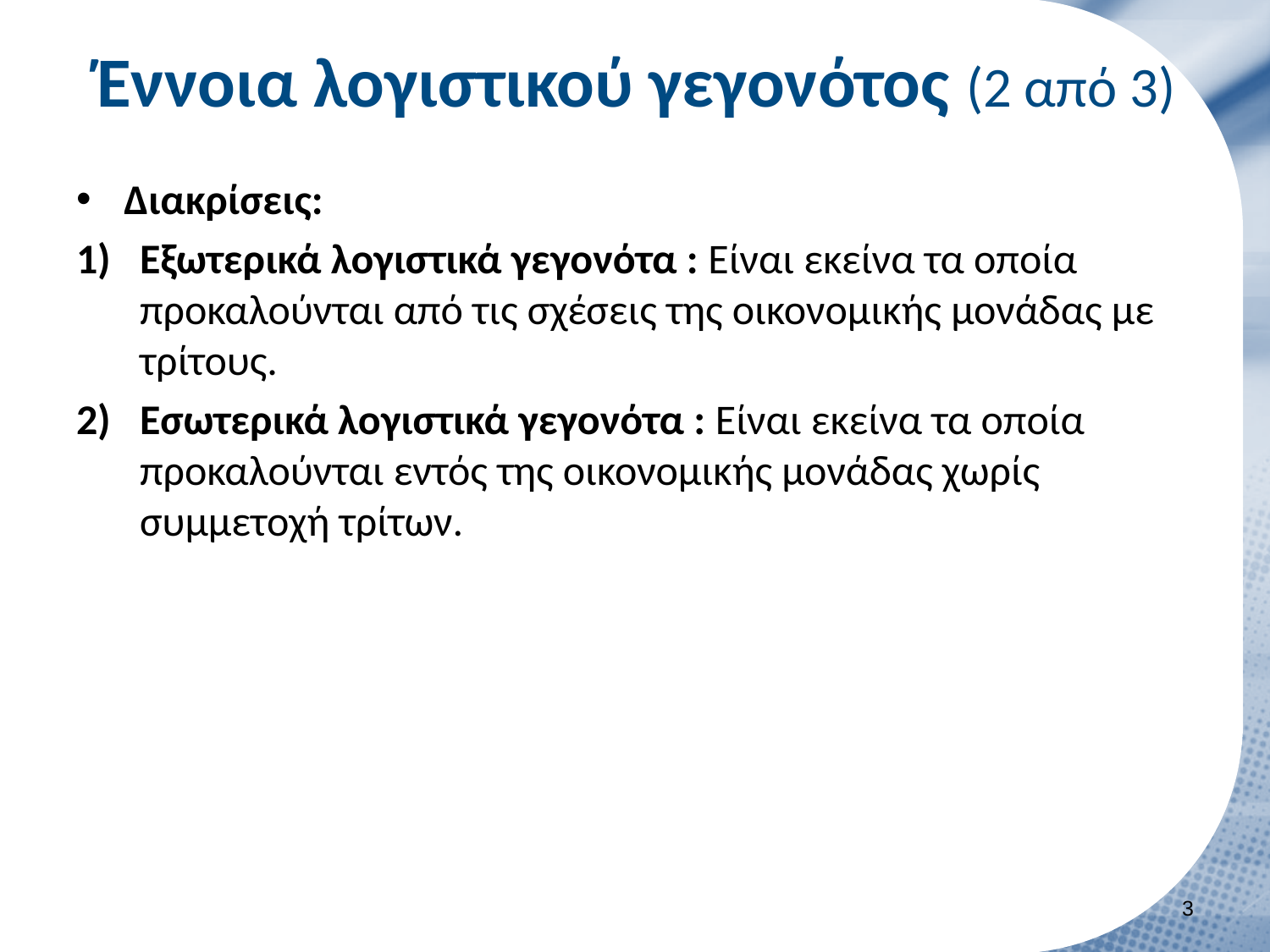

# Έννοια λογιστικού γεγονότος (2 από 3)
Διακρίσεις:
Εξωτερικά λογιστικά γεγονότα : Είναι εκείνα τα οποία προκαλούνται από τις σχέσεις της οικονομικής μονάδας με τρίτους.
Εσωτερικά λογιστικά γεγονότα : Είναι εκείνα τα οποία προκαλούνται εντός της οικονομικής μονάδας χωρίς συμμετοχή τρίτων.
3